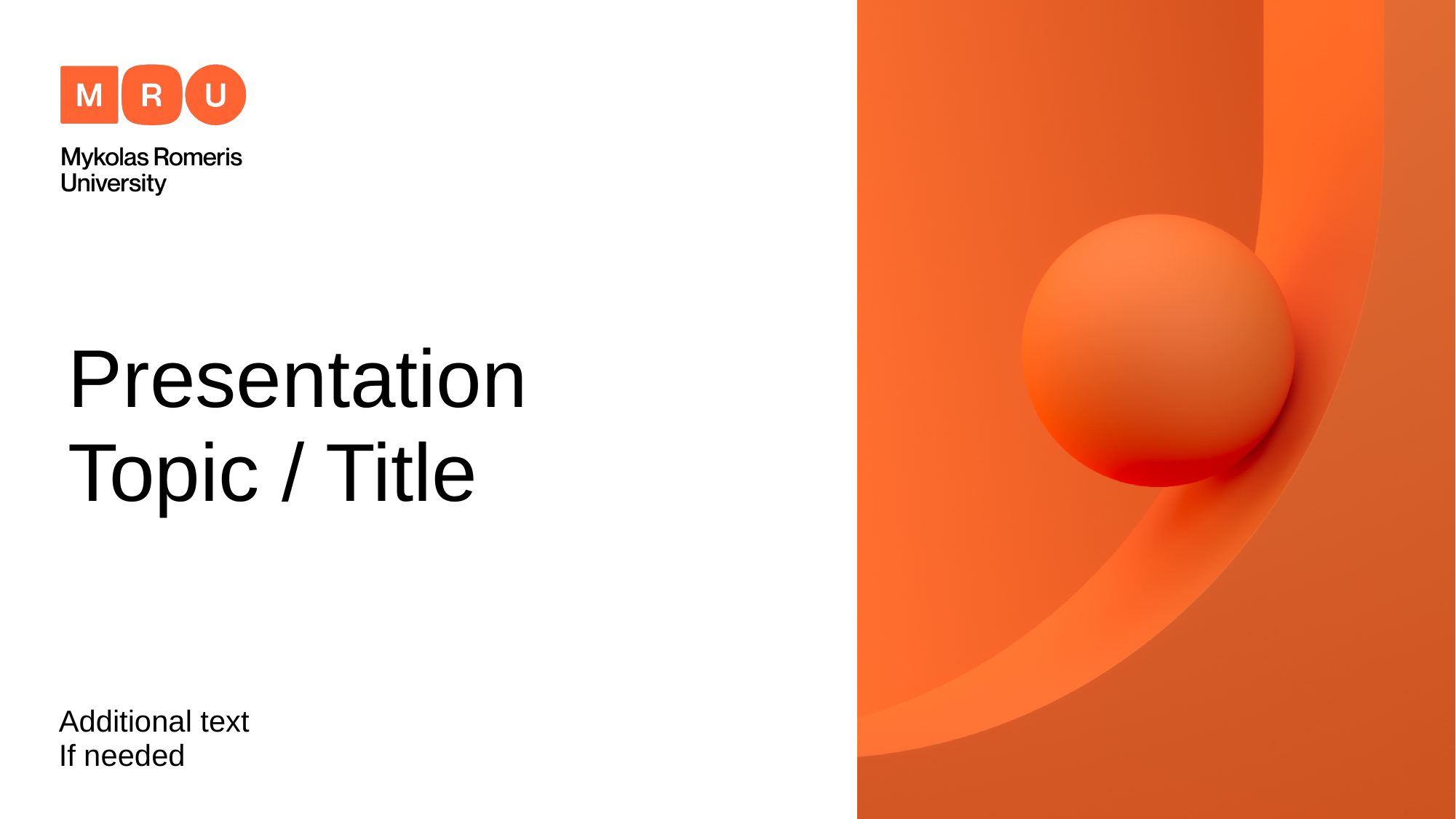

Presentation Topic / Title

Additional text
If needed